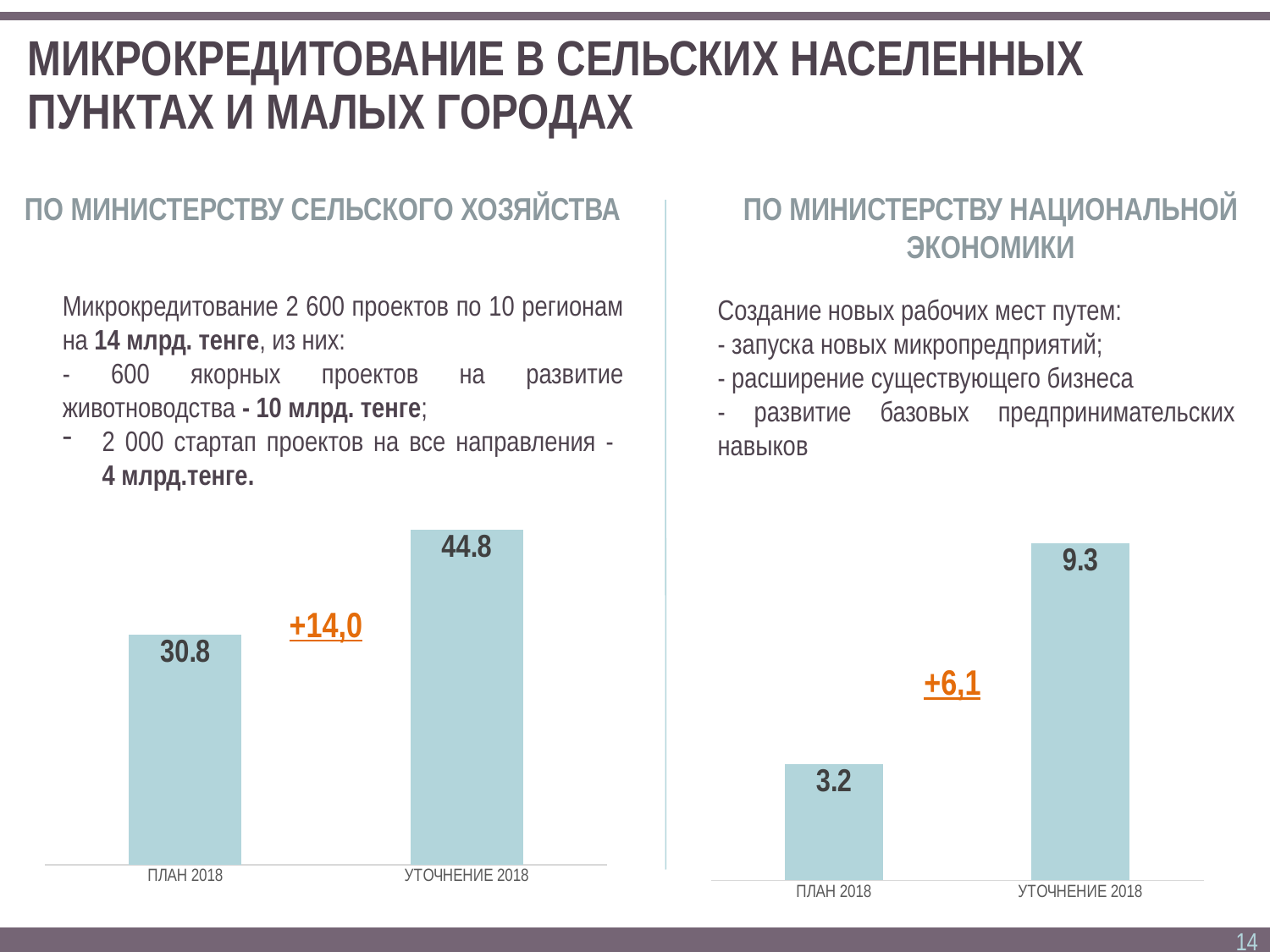

МИКРОКРЕДИТОВАНИЕ В СЕЛЬСКИХ НАСЕЛЕННЫХ ПУНКТАХ И МАЛЫХ ГОРОДАХ
ПО МИНИСТЕРСТВУ НАЦИОНАЛЬНОЙ ЭКОНОМИКИ
ПО МИНИСТЕРСТВУ СЕЛЬСКОГО ХОЗЯЙСТВА
Создание новых рабочих мест путем:
- запуска новых микропредприятий;
- расширение существующего бизнеса
- развитие базовых предпринимательских навыков
Микрокредитование 2 600 проектов по 10 регионам на 14 млрд. тенге, из них:
- 600 якорных проектов на развитие животноводства - 10 млрд. тенге;
2 000 стартап проектов на все направления -
4 млрд.тенге.

### Chart

| Category | Столбец3 |
|---|---|
| ПЛАН 2018 | 30.8 |
| УТОЧНЕНИЕ 2018 | 44.8 |

### Chart

| Category | Ряд 1 |
|---|---|
| ПЛАН 2018 | 3.2 |
| УТОЧНЕНИЕ 2018 | 9.3 |
+14,0
14